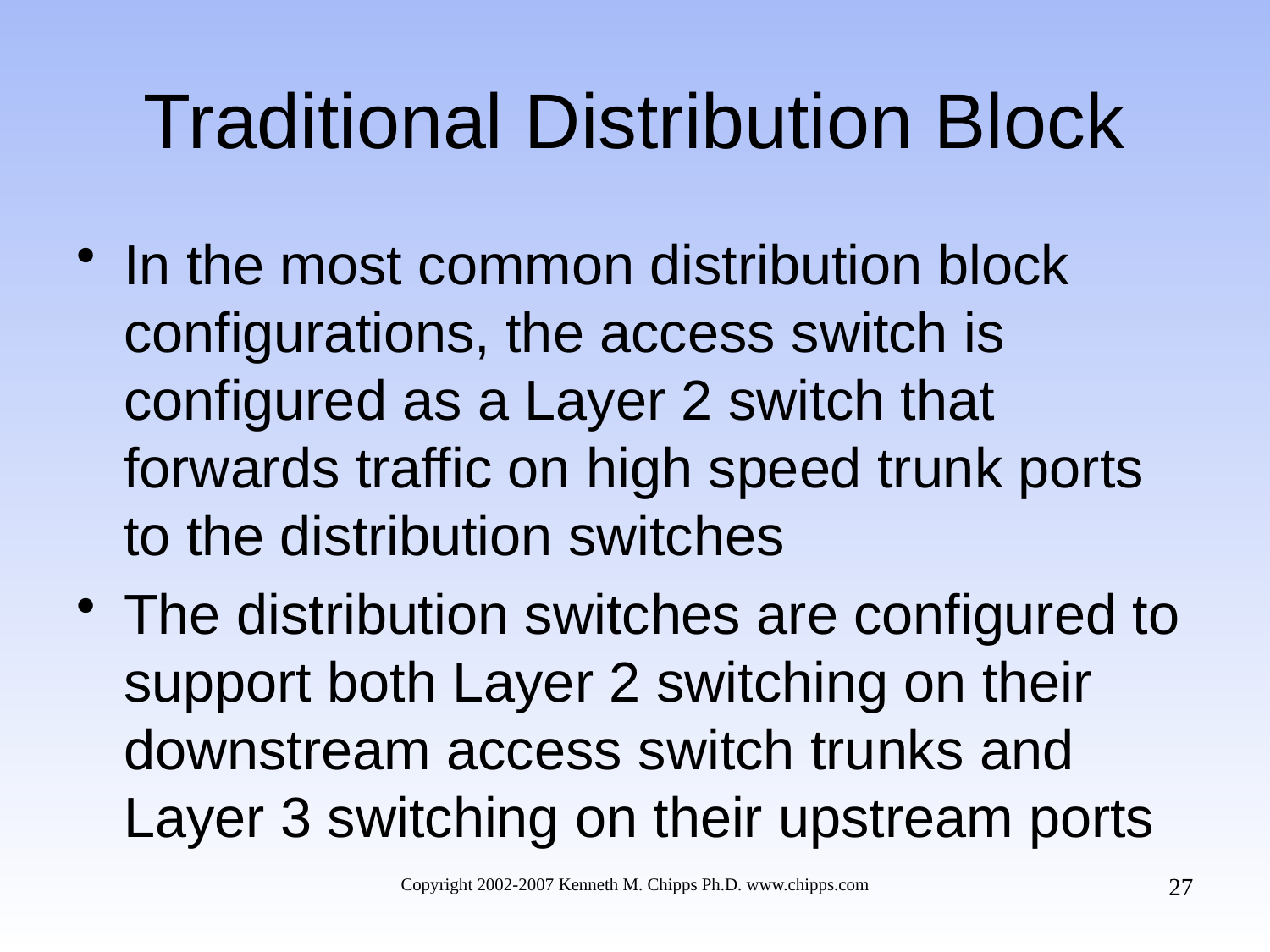

# Traditional Distribution Block
In the most common distribution block configurations, the access switch is configured as a Layer 2 switch that forwards traffic on high speed trunk ports to the distribution switches
The distribution switches are configured to support both Layer 2 switching on their downstream access switch trunks and Layer 3 switching on their upstream ports
27
Copyright 2002-2007 Kenneth M. Chipps Ph.D. www.chipps.com